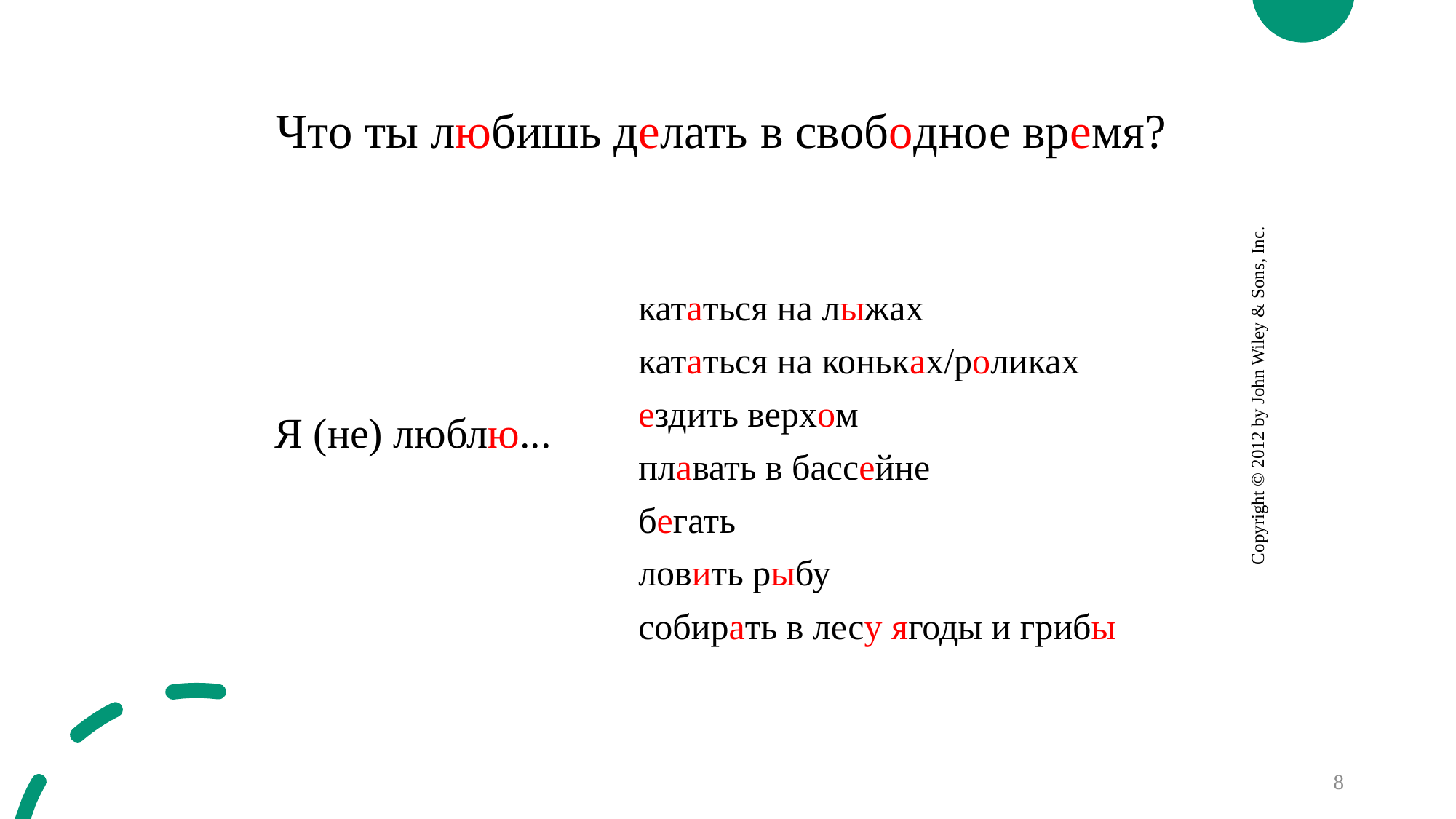

Что ты любишь делать в свободное время?
кататься на лыжах
кататься на коньках/роликах
ездить верхом
плавать в бассейне
бегать
ловить рыбу
собирать в лесу ягоды и грибы
Copyright © 2012 by John Wiley & Sons, Inc.
Я (не) люблю...
8